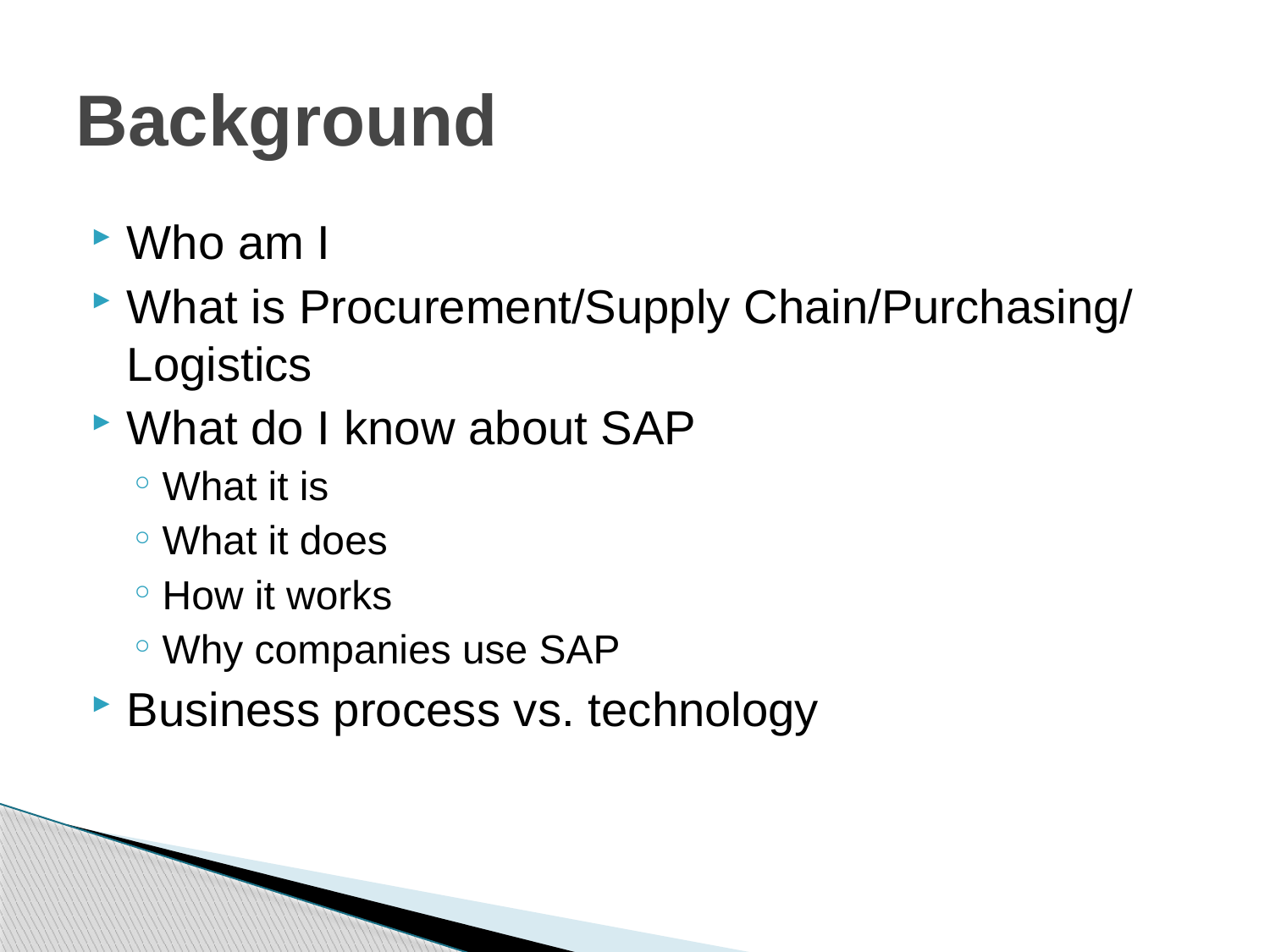

# Background
Who am I
What is Procurement/Supply Chain/Purchasing/ Logistics
What do I know about SAP
What it is
What it does
How it works
Why companies use SAP
Business process vs. technology